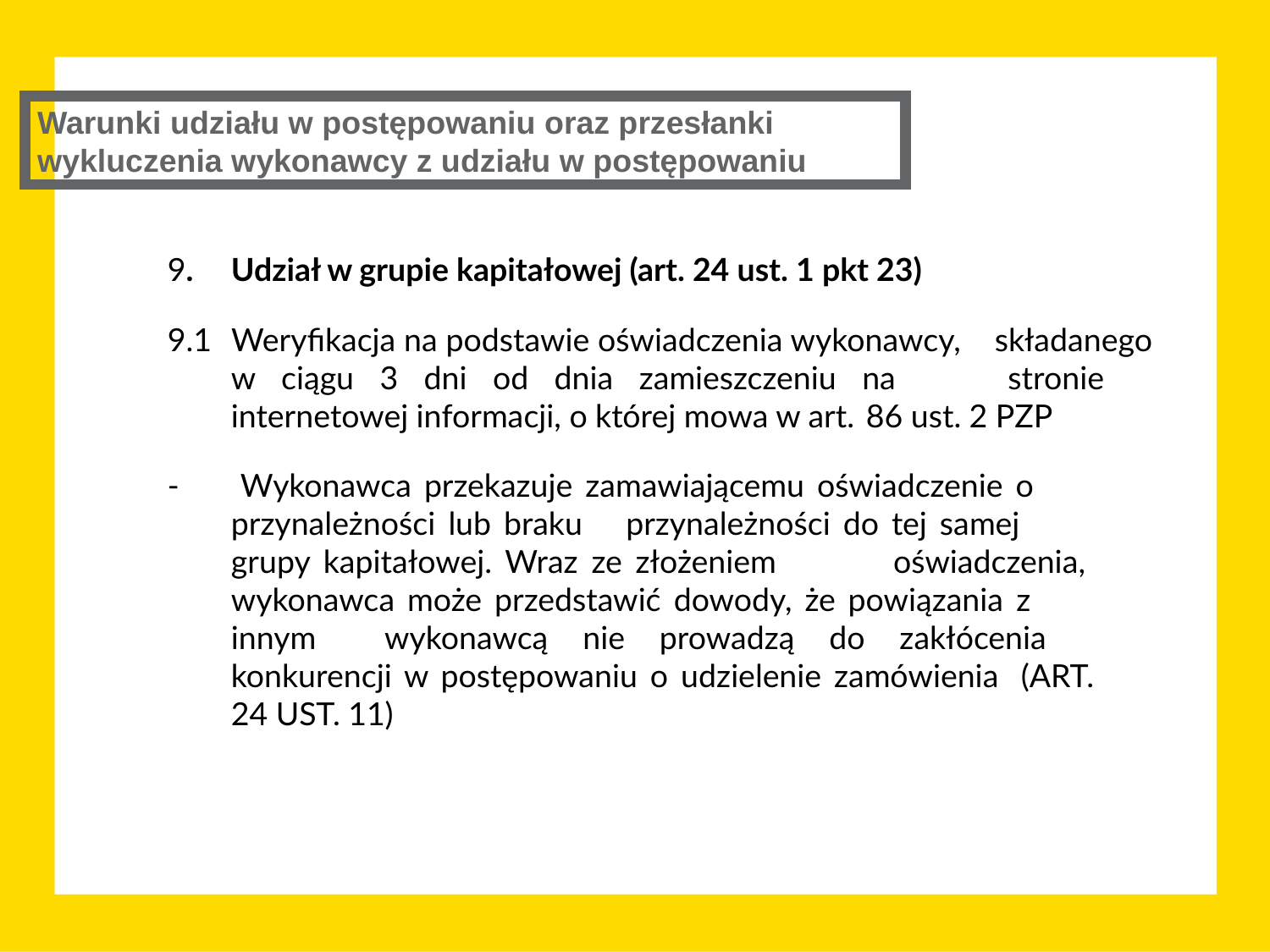

Warunki udziału w postępowaniu oraz przesłanki wykluczenia wykonawcy z udziału w postępowaniu
9.	Udział w grupie kapitałowej (art. 24 ust. 1 pkt 23)
9.1 	Weryfikacja na podstawie oświadczenia wykonawcy,  	składanego w ciągu 3 dni od dnia zamieszczeniu na 	stronie 	internetowej informacji, o której mowa w art. 	86 ust. 2 PZP
-  	Wykonawca przekazuje zamawiającemu oświadczenie o 	przynależności lub braku 	przynależności do tej samej 	grupy kapitałowej. Wraz ze złożeniem 	oświadczenia, 	wykonawca może przedstawić dowody, że powiązania z 	innym 	wykonawcą nie prowadzą do zakłócenia 	konkurencji w postępowaniu o udzielenie zamówienia 	(ART. 	24 UST. 11)